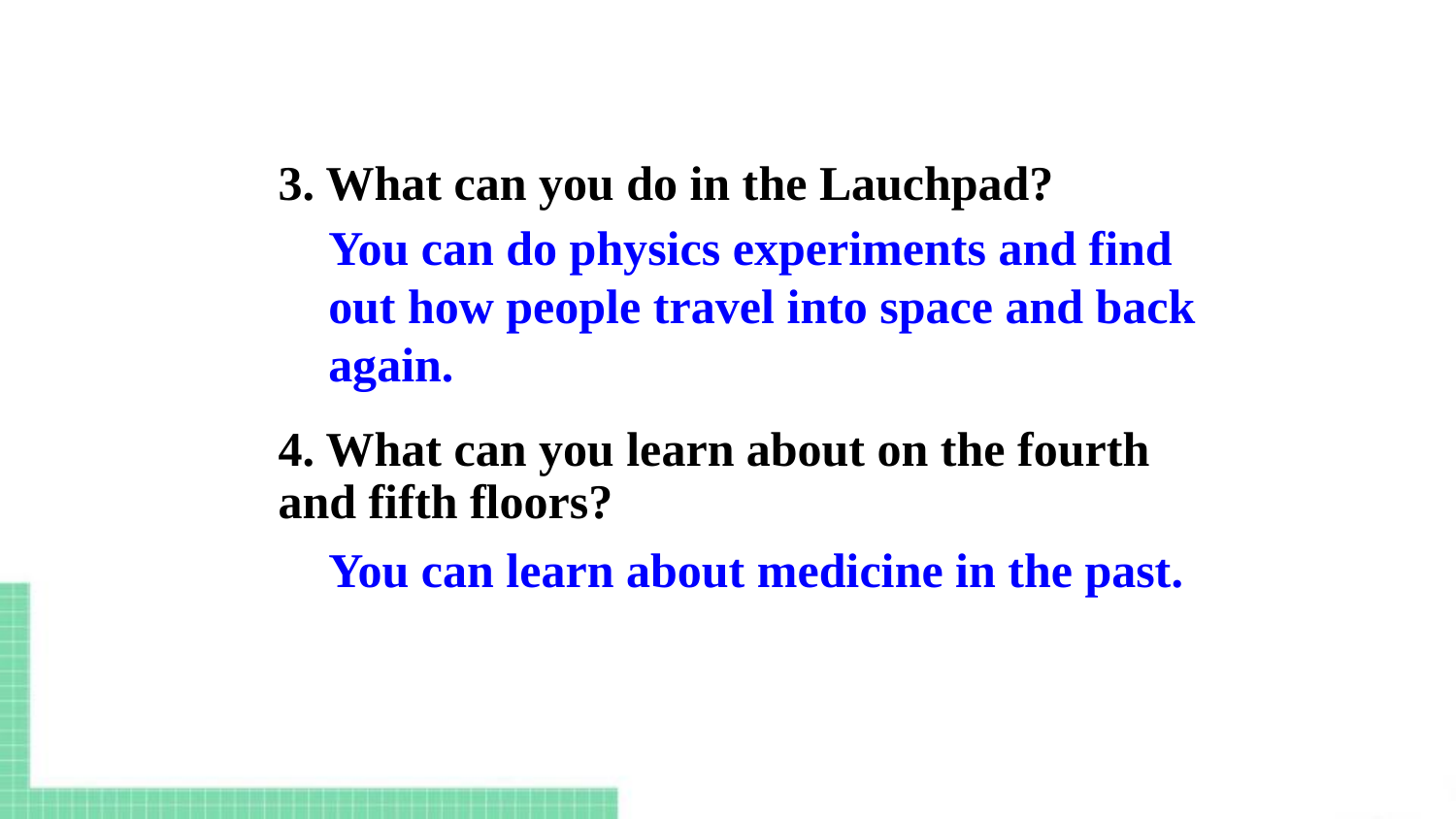

3. What can you do in the Lauchpad?

4. What can you learn about on the fourth and fifth floors?
You can do physics experiments and find out how people travel into space and back again.
You can learn about medicine in the past.